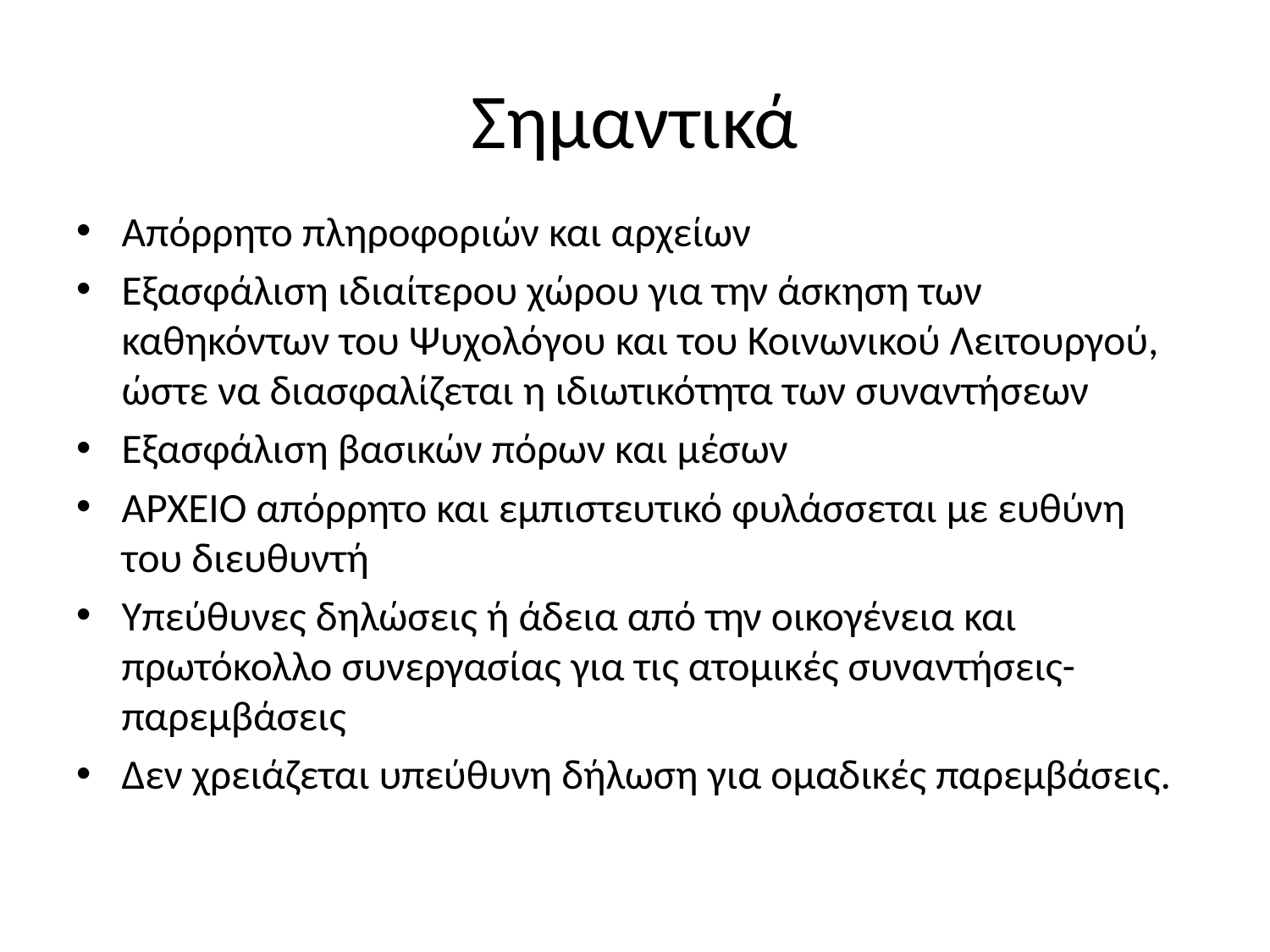

# Σημαντικά
Απόρρητο πληροφοριών και αρχείων
Εξασφάλιση ιδιαίτερου χώρου για την άσκηση των καθηκόντων του Ψυχολόγου και του Κοινωνικού Λειτουργού, ώστε να διασφαλίζεται η ιδιωτικότητα των συναντήσεων
Εξασφάλιση βασικών πόρων και μέσων
ΑΡΧΕΙΟ απόρρητο και εμπιστευτικό φυλάσσεται με ευθύνη του διευθυντή
Υπεύθυνες δηλώσεις ή άδεια από την οικογένεια και πρωτόκολλο συνεργασίας για τις ατομικές συναντήσεις-παρεμβάσεις
Δεν χρειάζεται υπεύθυνη δήλωση για ομαδικές παρεμβάσεις.